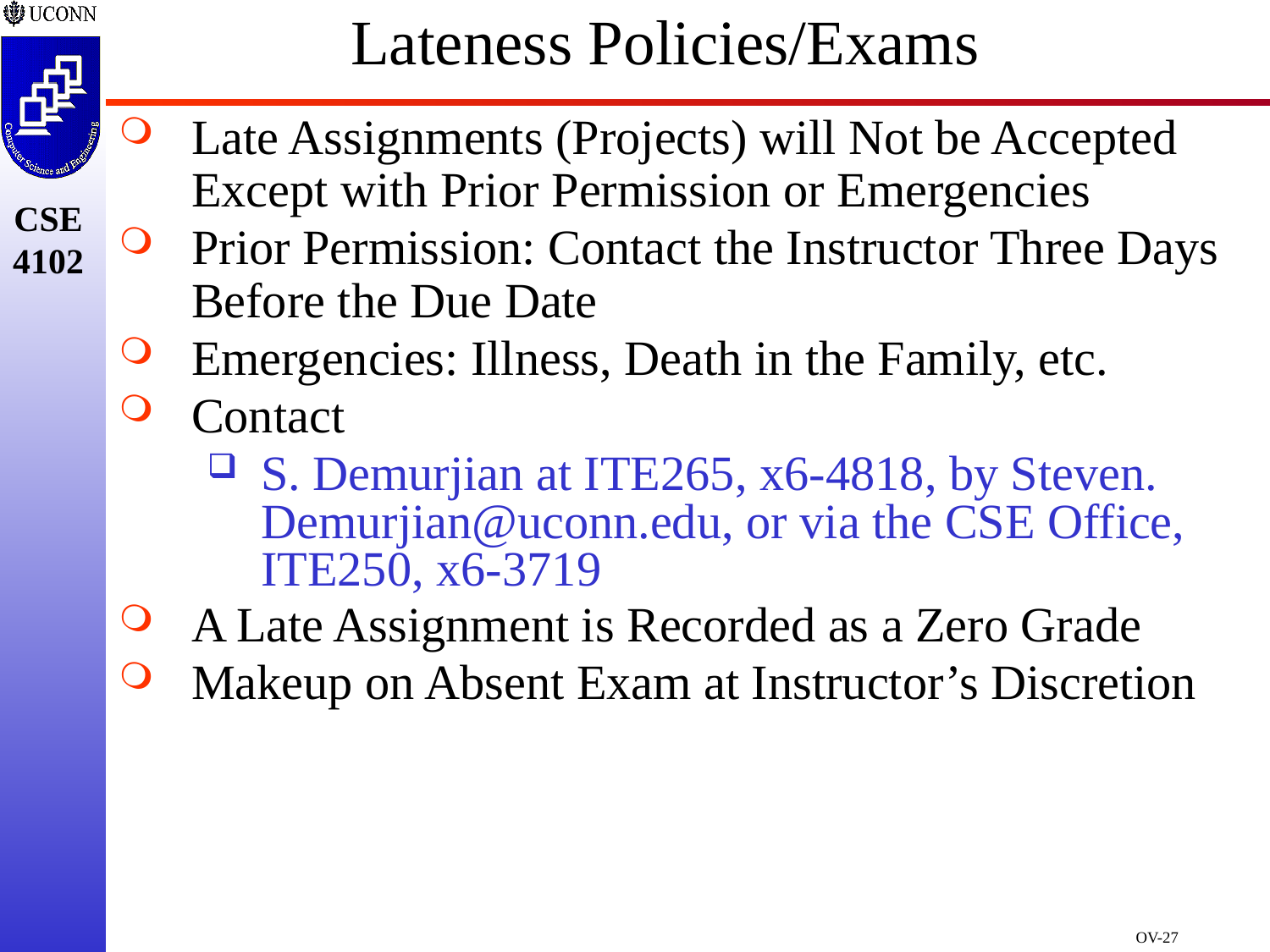

# Lateness Policies/Exams
Late Assignments (Projects) will Not be Accepted Except with Prior Permission or Emergencies
Prior Permission: Contact the Instructor Three Days Before the Due Date
Emergencies: Illness, Death in the Family, etc.
Contact
S. Demurjian at ITE265, x6-4818, by Steven. Demurjian@uconn.edu, or via the CSE Office, ITE250, x6-3719
A Late Assignment is Recorded as a Zero Grade
Makeup on Absent Exam at Instructor’s Discretion